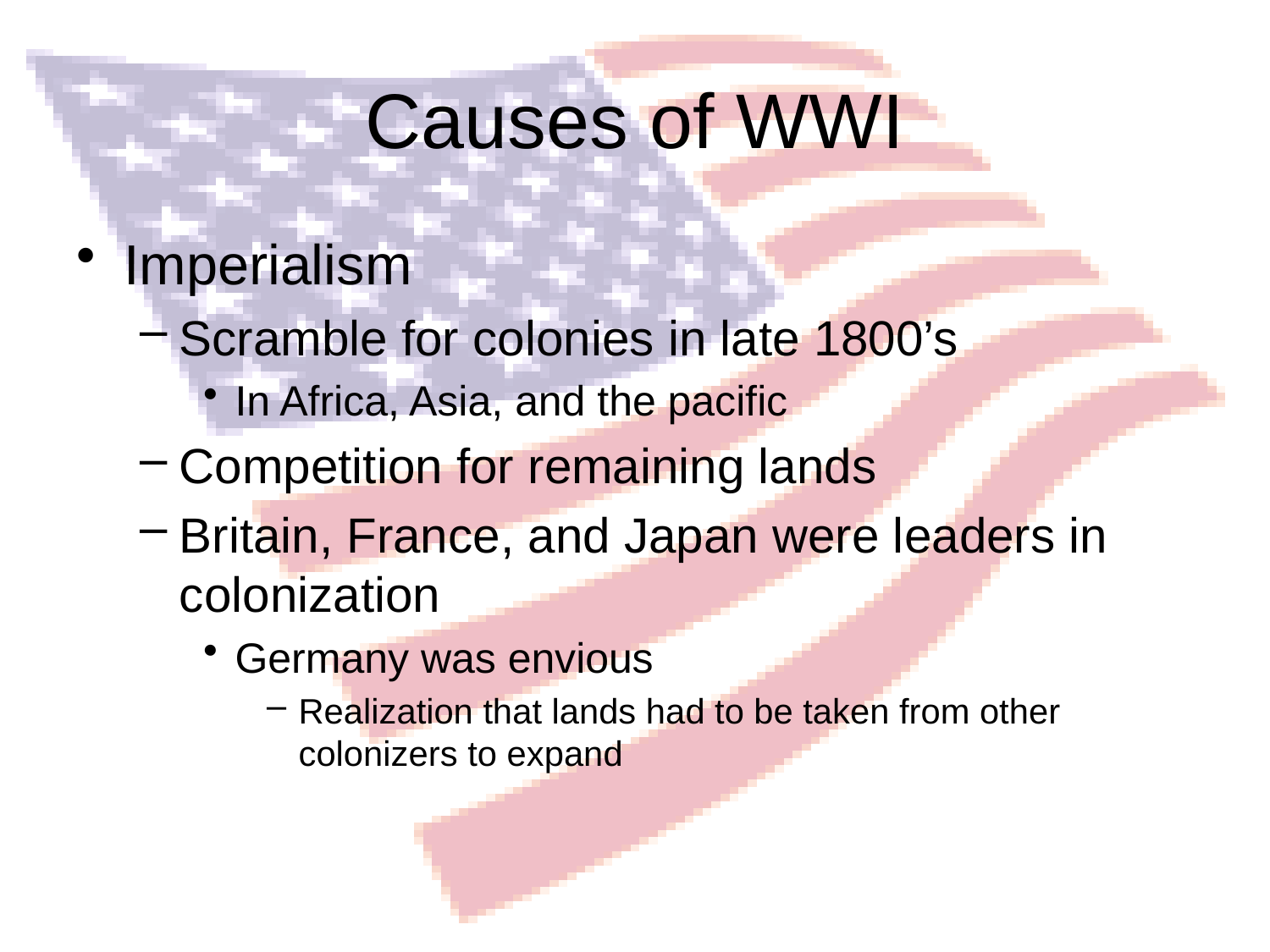

# Causes of WWI
Imperialism
Scramble for colonies in late 1800’s
In Africa, Asia, and the pacific
Competition for remaining lands
Britain, France, and Japan were leaders in colonization
Germany was envious
Realization that lands had to be taken from other colonizers to expand